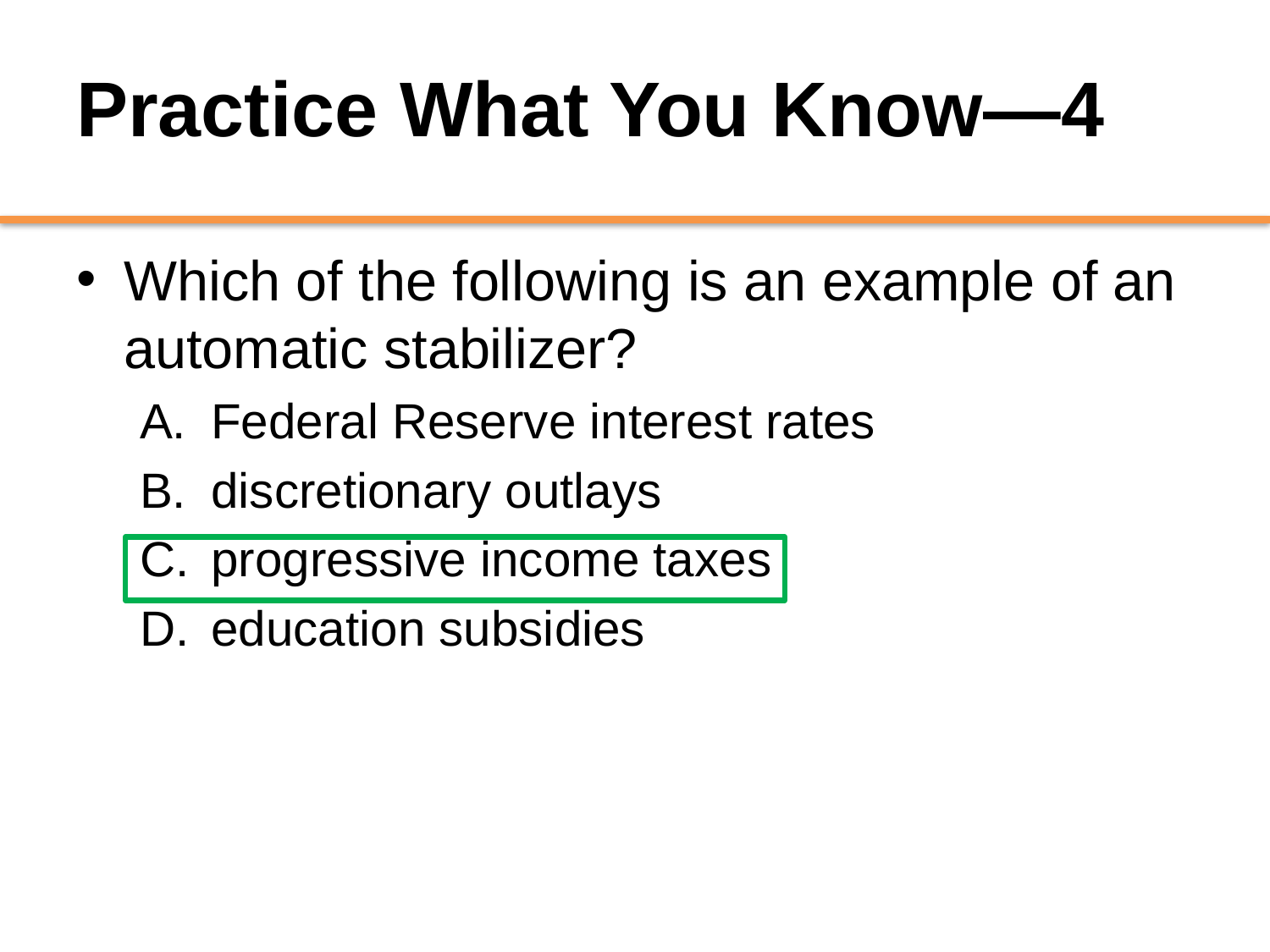

# Practice What You Know—4
Which of the following is an example of an automatic stabilizer?
Federal Reserve interest rates
discretionary outlays
progressive income taxes
education subsidies